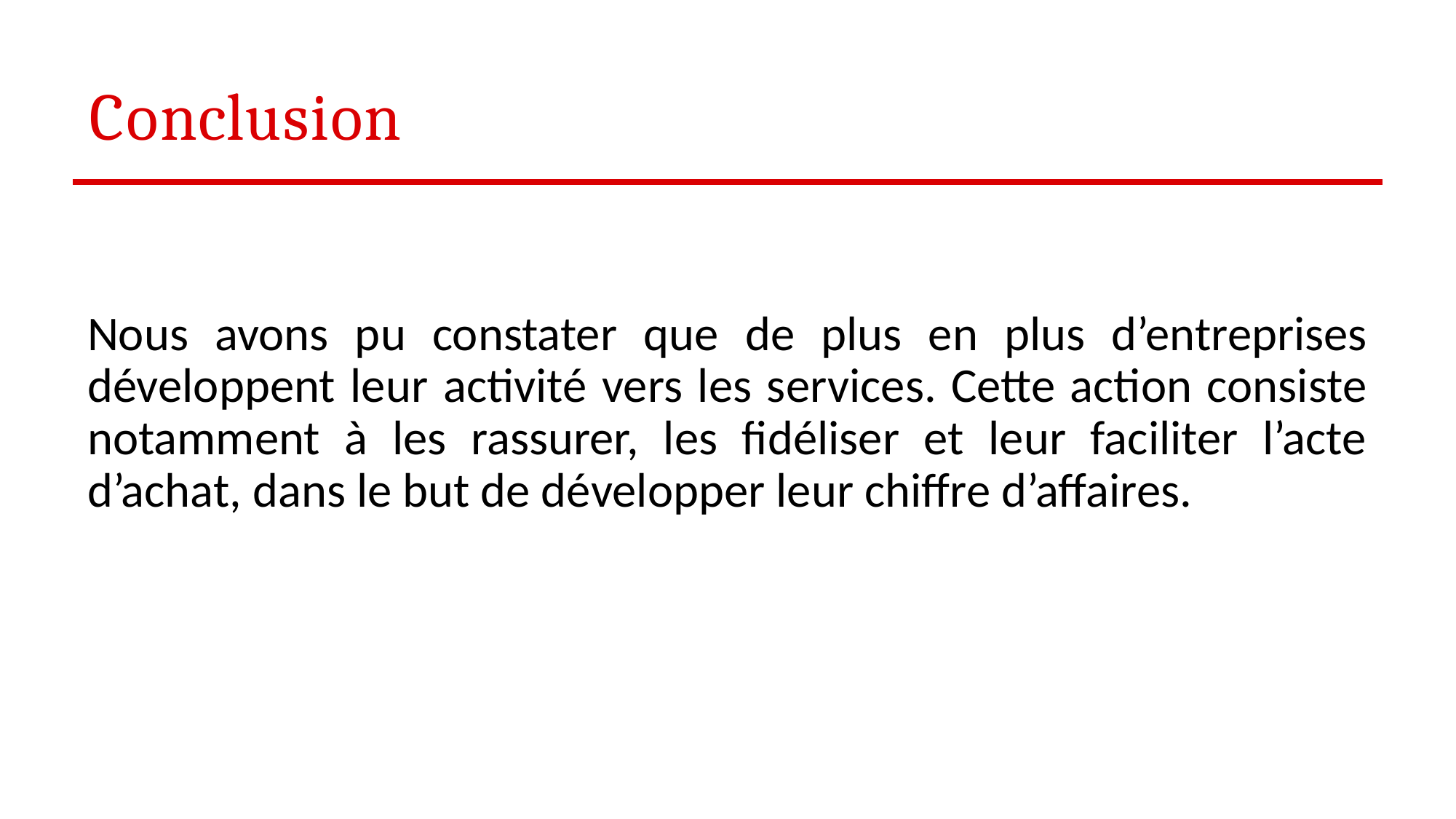

# Conclusion
Nous avons pu constater que de plus en plus d’entreprises développent leur activité vers les services. Cette action consiste notamment à les rassurer, les fidéliser et leur faciliter l’acte d’achat, dans le but de développer leur chiffre d’affaires.